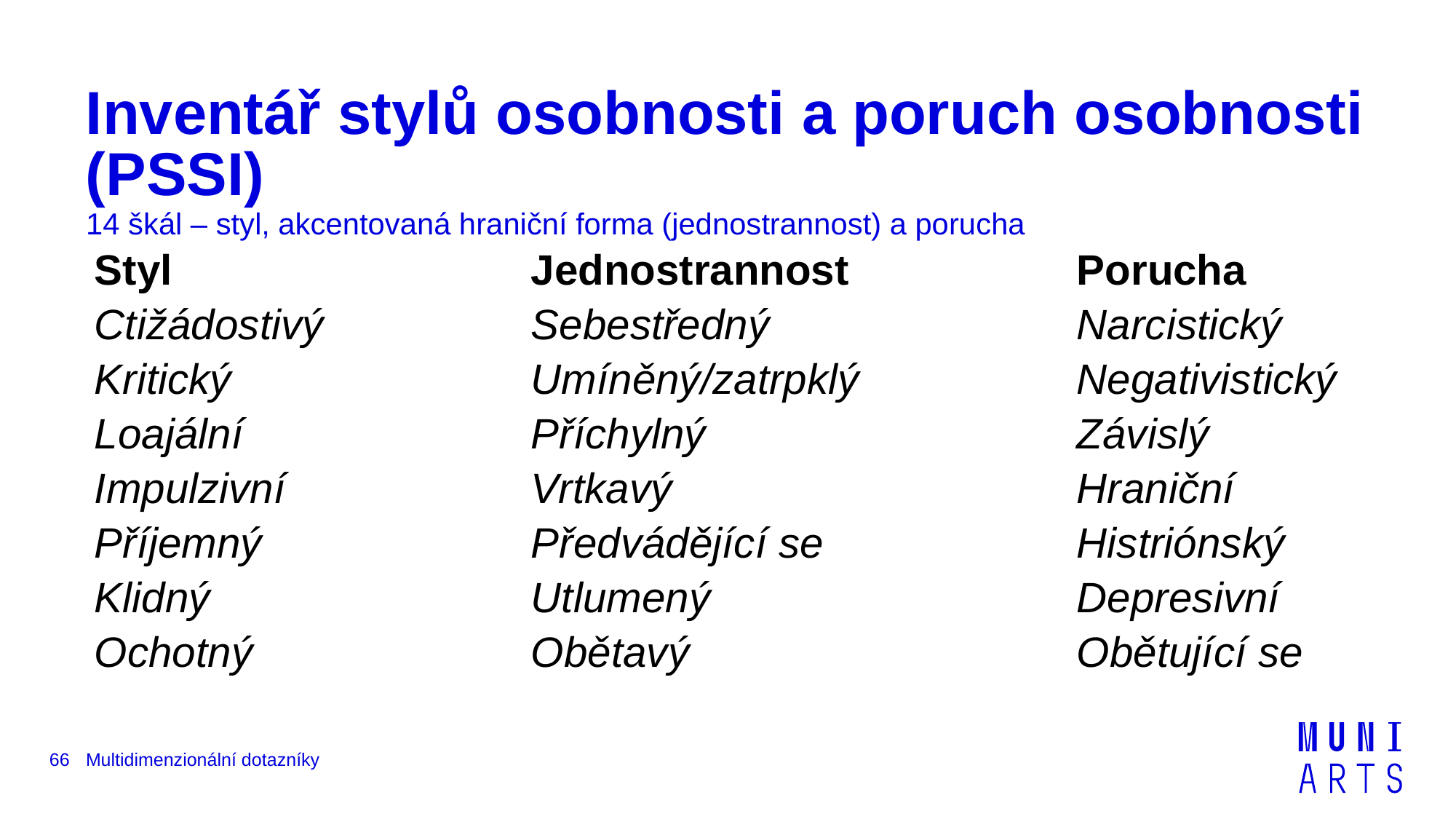

# Inventář stylů osobnosti a poruch osobnosti (PSSI)
14 škál – styl, akcentovaná hraniční forma (jednostrannost) a porucha
Styl				Jednostrannost			Porucha
Ctižádostivý		Sebestředný			Narcistický
Kritický			Umíněný/zatrpklý		Negativistický
Loajální			Příchylný				Závislý
Impulzivní			Vrtkavý				Hraniční
Příjemný			Předvádějící se			Histriónský
Klidný			Utlumený				Depresivní
Ochotný			Obětavý				Obětující se
66
Multidimenzionální dotazníky